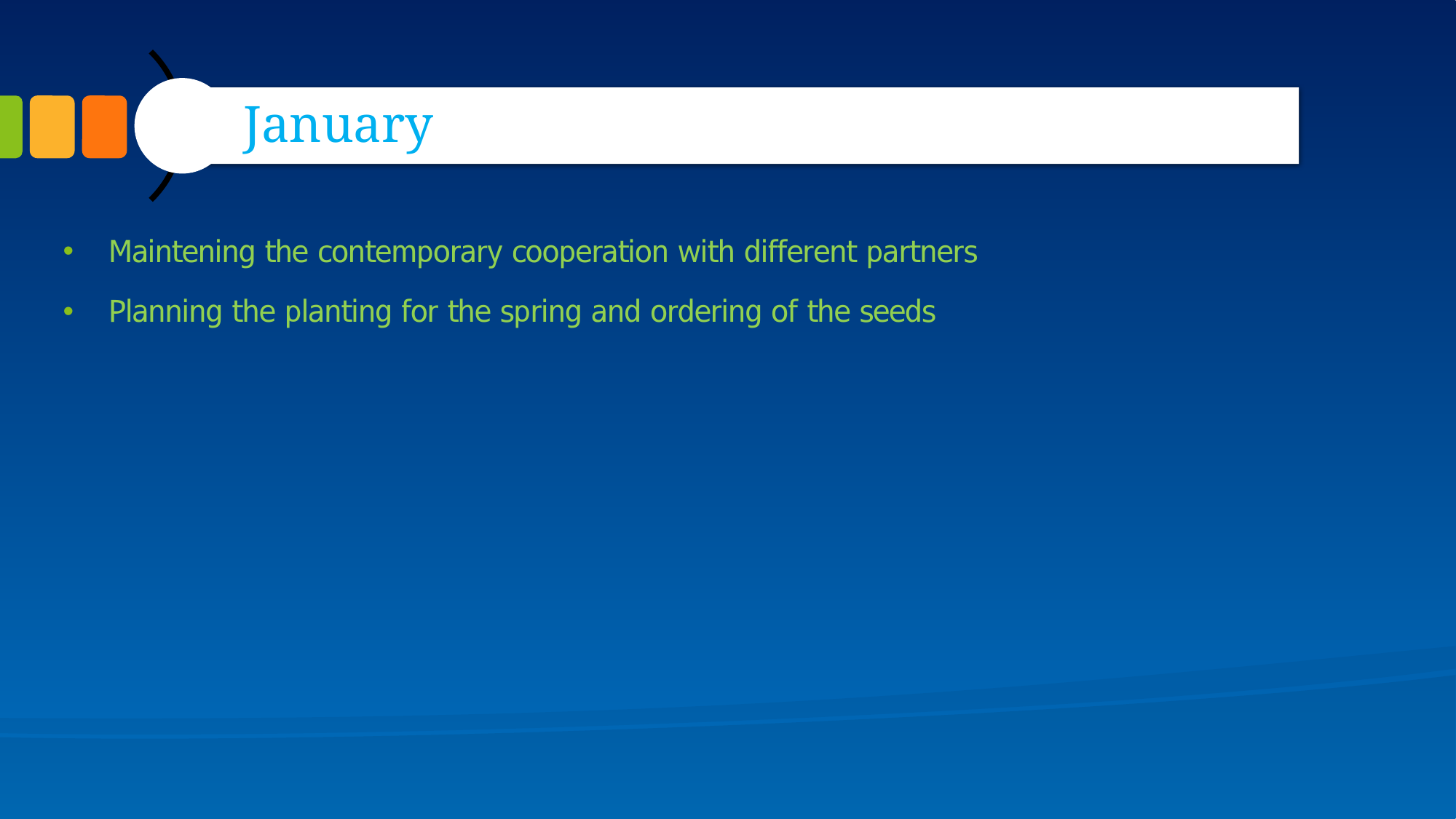

January
 Maintening the contemporary cooperation with different partners
 Planning the planting for the spring and ordering of the seeds